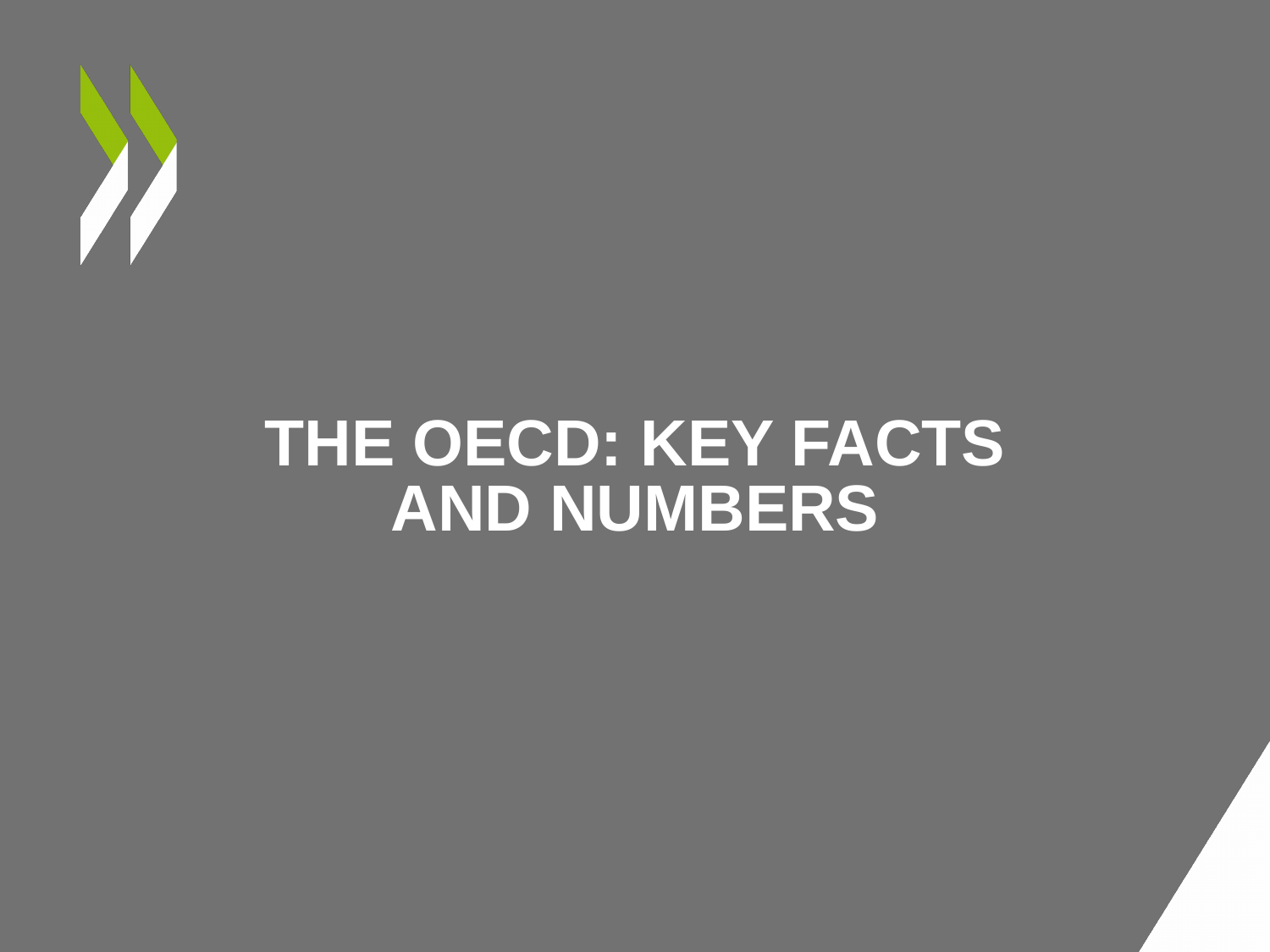

# The OECD: Key FACTS and Numbers